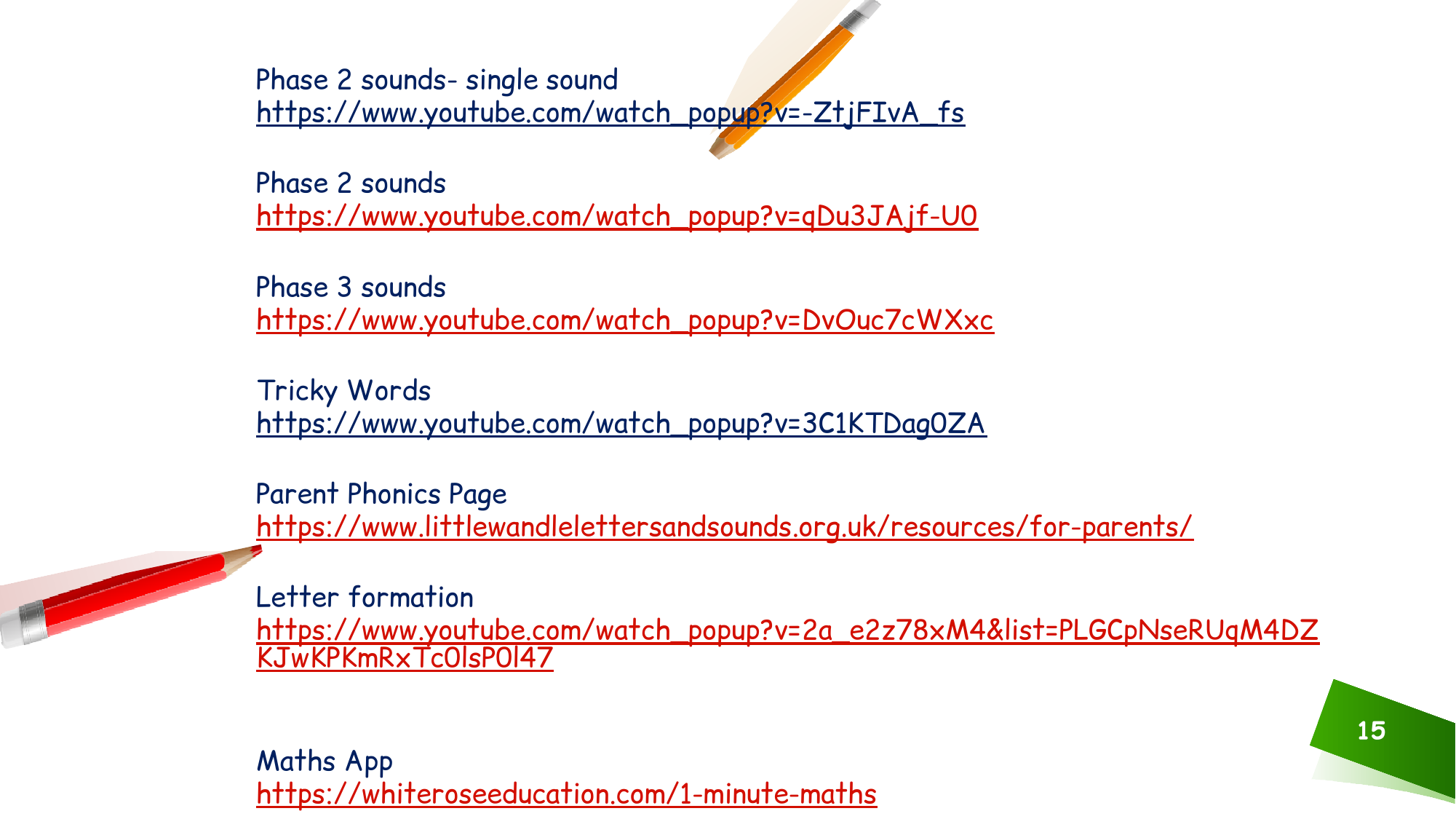

Phase 2 sounds- single sound
https://www.youtube.com/watch_popup?v=-ZtjFIvA_fs
Phase 2 sounds
https://www.youtube.com/watch_popup?v=qDu3JAjf-U0
Phase 3 sounds
https://www.youtube.com/watch_popup?v=DvOuc7cWXxc
Tricky Words
https://www.youtube.com/watch_popup?v=3C1KTDag0ZA
Parent Phonics Page
https://www.littlewandlelettersandsounds.org.uk/resources/for-parents/
Letter formation
https://www.youtube.com/watch_popup?v=2a_e2z78xM4&list=PLGCpNseRUqM4DZKJwKPKmRxTc0lsP0l47
Maths App
https://whiteroseeducation.com/1-minute-maths
15